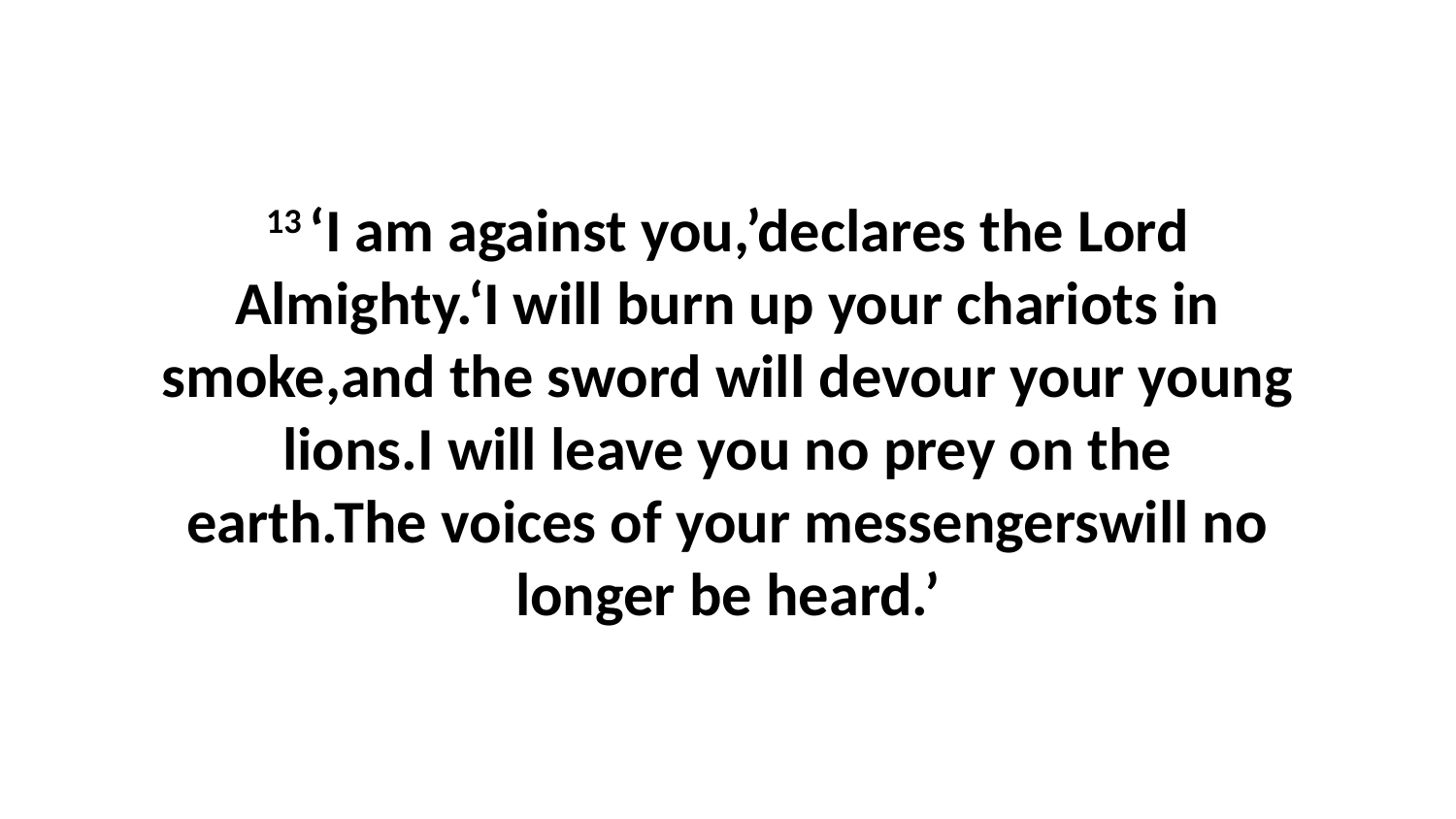

13 ‘I am against you,’declares the Lord Almighty.‘I will burn up your chariots in smoke,and the sword will devour your young lions.I will leave you no prey on the earth.The voices of your messengerswill no longer be heard.’